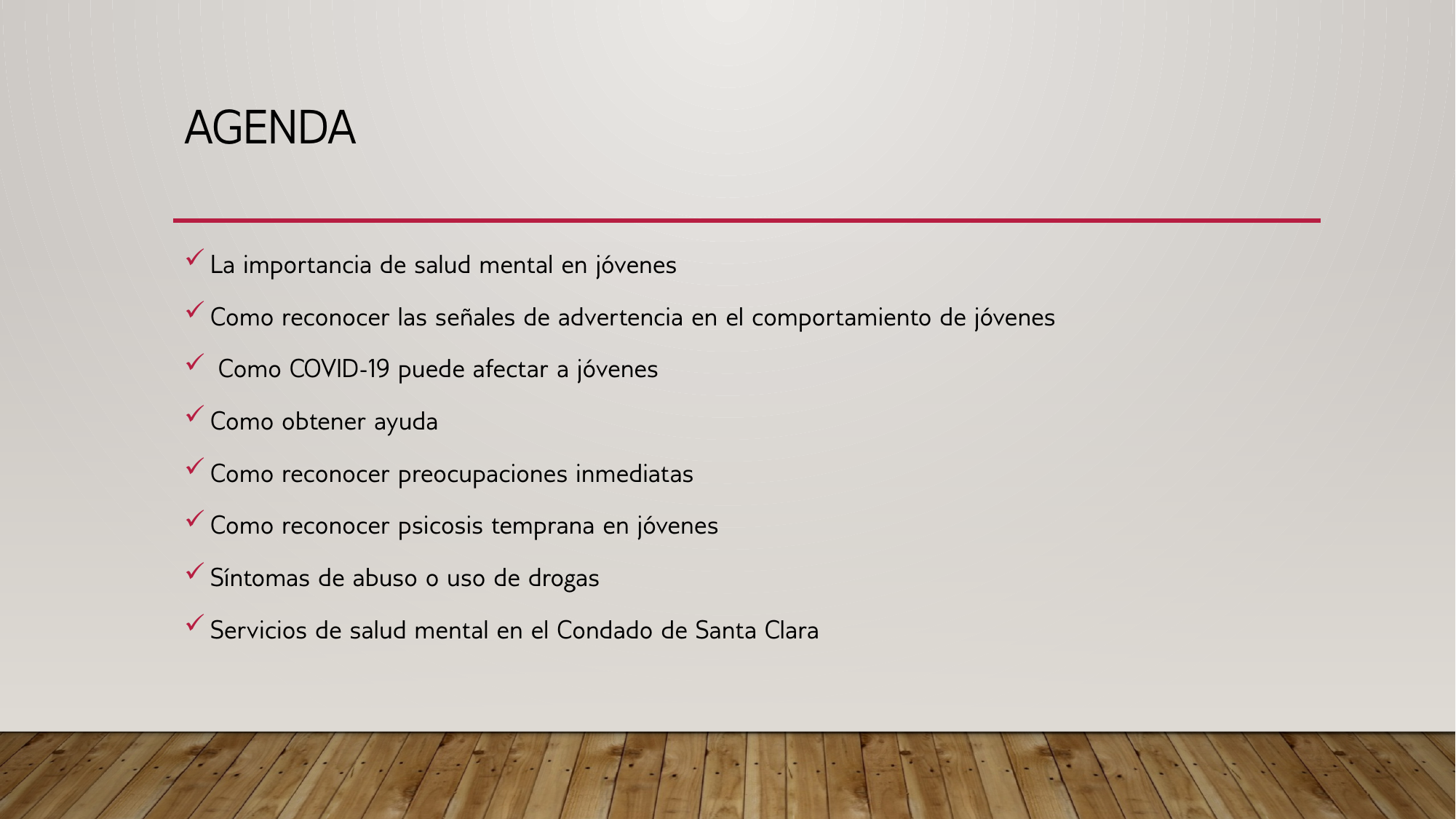

# AGENDA
La importancia de salud mental en jóvenes
Como reconocer las señales de advertencia en el comportamiento de jóvenes
 Como COVID-19 puede afectar a jóvenes
Como obtener ayuda
Como reconocer preocupaciones inmediatas
Como reconocer psicosis temprana en jóvenes
Síntomas de abuso o uso de drogas
Servicios de salud mental en el Condado de Santa Clara